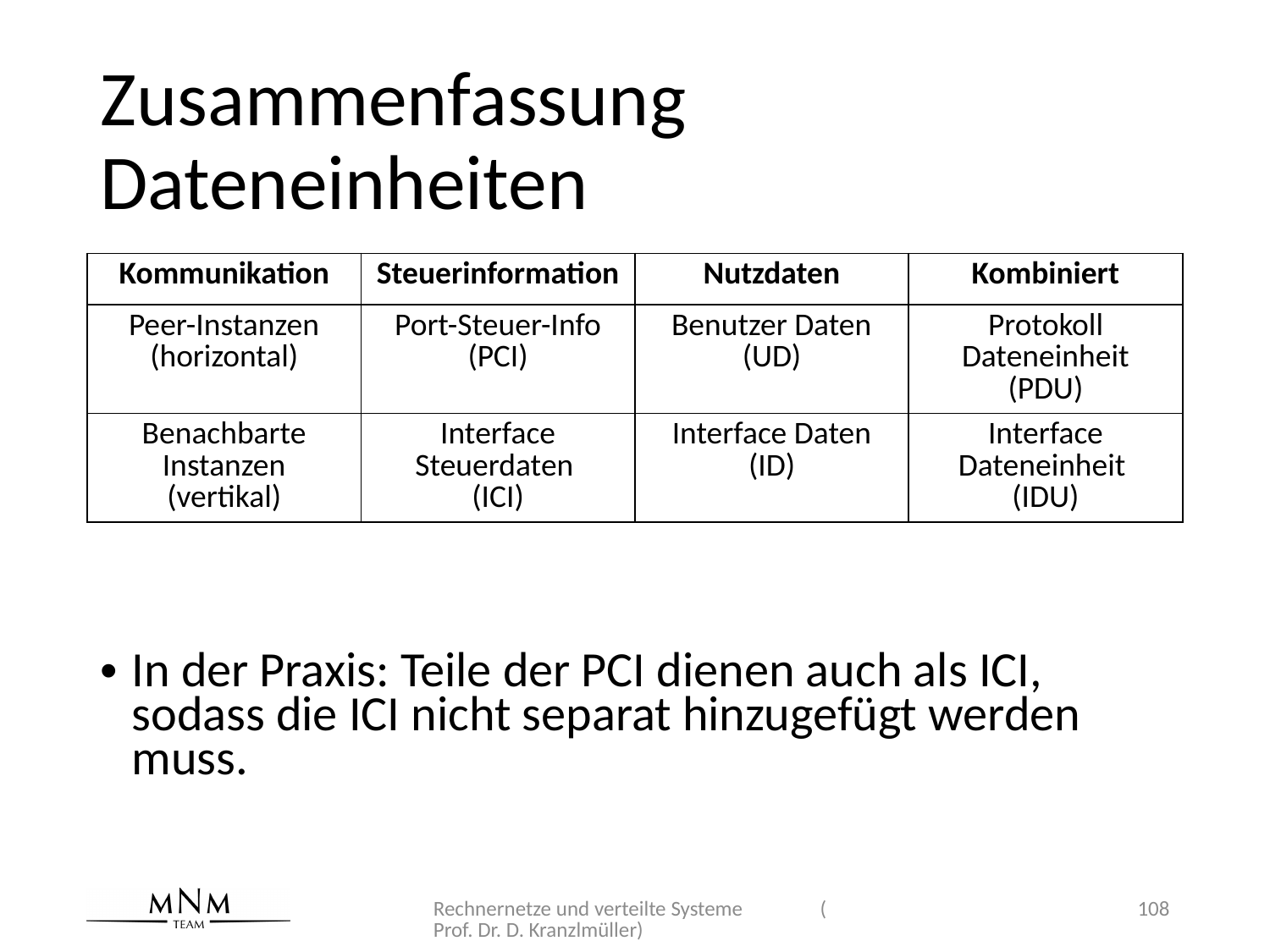

# Zusammenfassung Dateneinheiten
| Kommunikation | Steuerinformation | Nutzdaten | Kombiniert |
| --- | --- | --- | --- |
| Peer-Instanzen (horizontal) | Port-Steuer-Info (PCI) | Benutzer Daten (UD) | Protokoll Dateneinheit (PDU) |
| Benachbarte Instanzen (vertikal) | Interface Steuerdaten (ICI) | Interface Daten (ID) | Interface Dateneinheit (IDU) |

In der Praxis: Teile der PCI dienen auch als ICI, sodass die ICI nicht separat hinzugefügt werden muss.
Rechnernetze und verteilte Systeme                (Prof. Dr. D. Kranzlmüller)
108